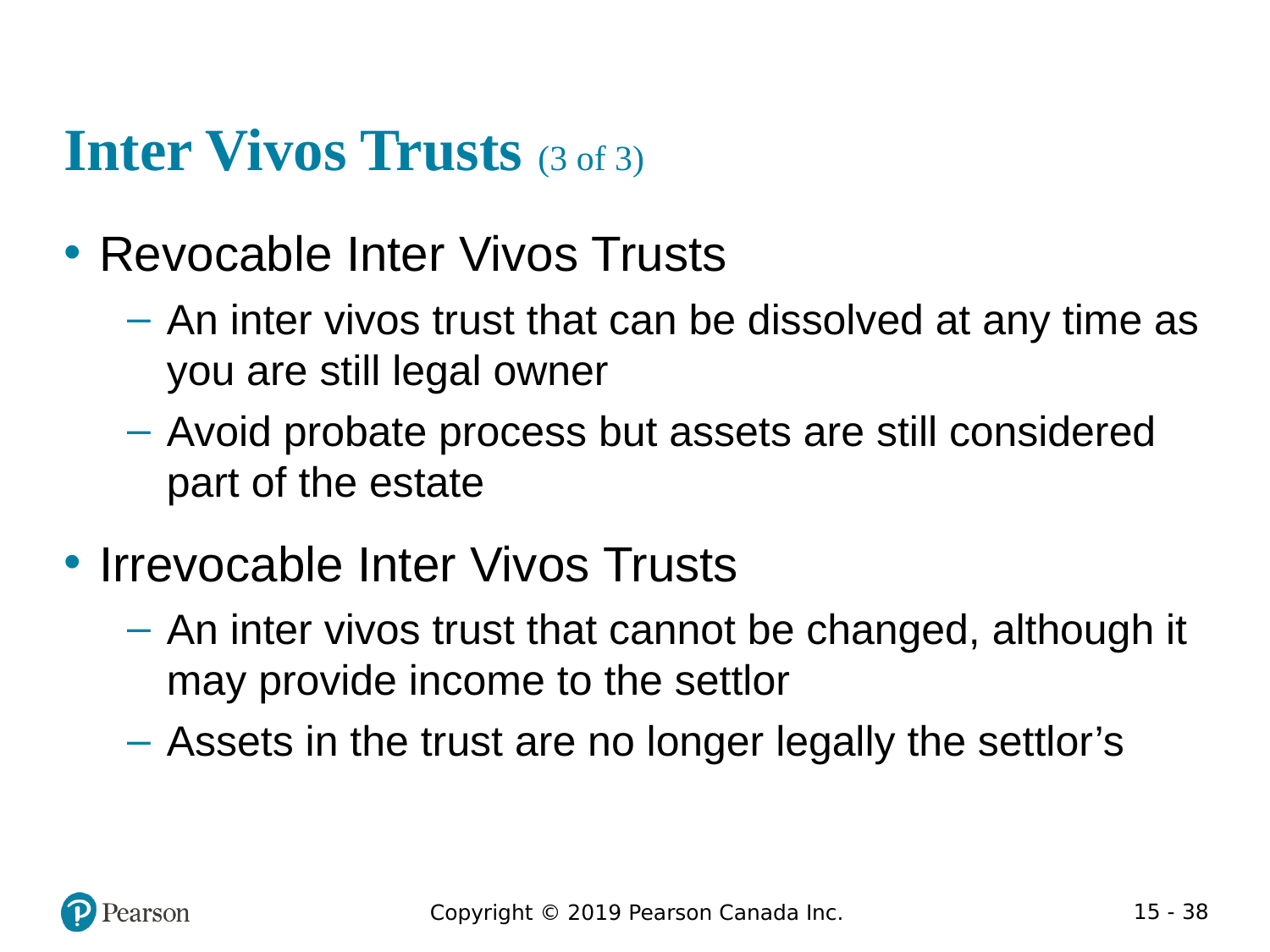

# Inter Vivos Trusts (3 of 3)
Revocable Inter Vivos Trusts
An inter vivos trust that can be dissolved at any time as you are still legal owner
Avoid probate process but assets are still considered part of the estate
Irrevocable Inter Vivos Trusts
An inter vivos trust that cannot be changed, although it may provide income to the settlor
Assets in the trust are no longer legally the settlor’s